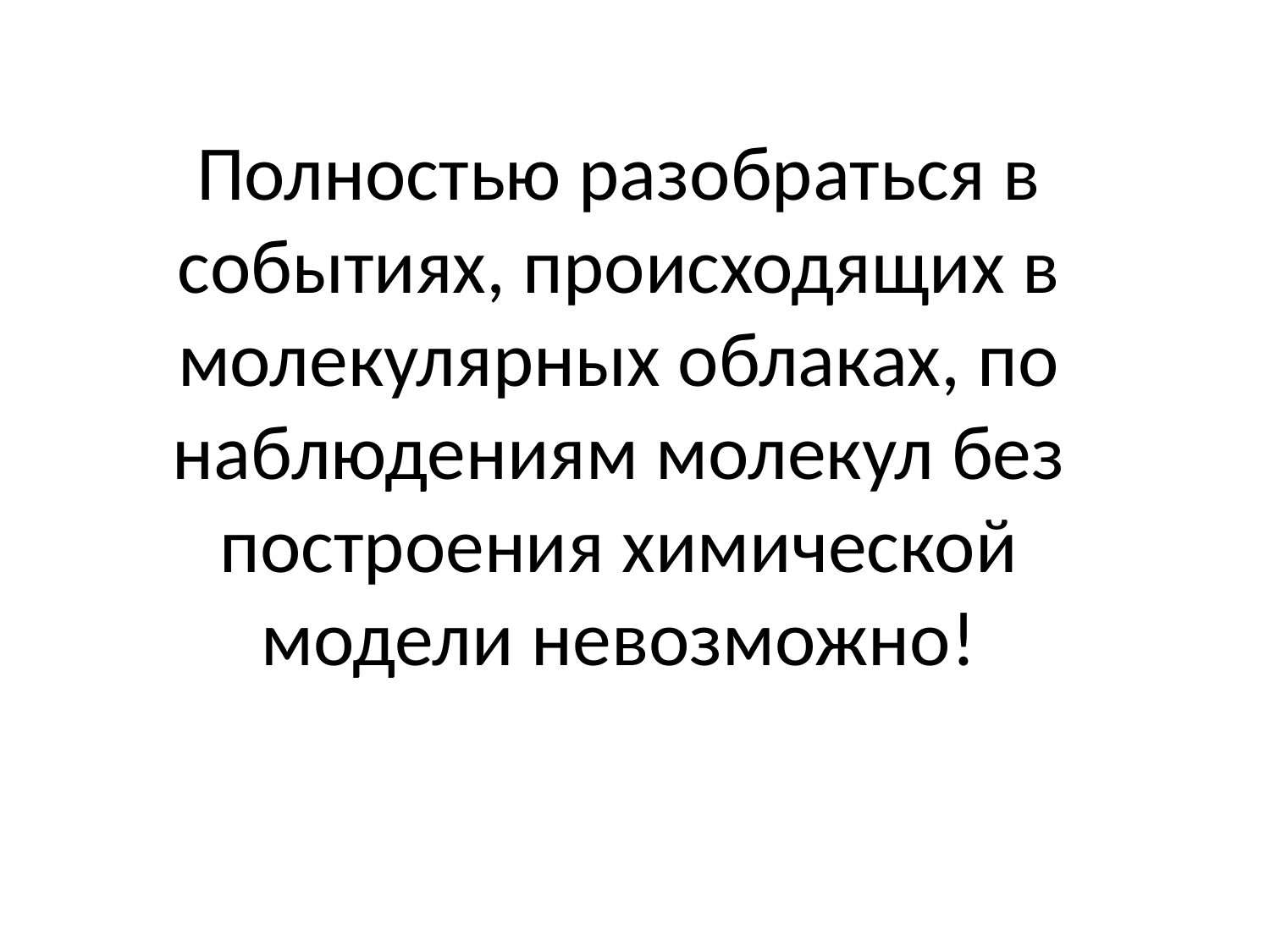

# Полностью разобраться в событиях, происходящих в молекулярных облаках, по наблюдениям молекул без построения химической модели невозможно!